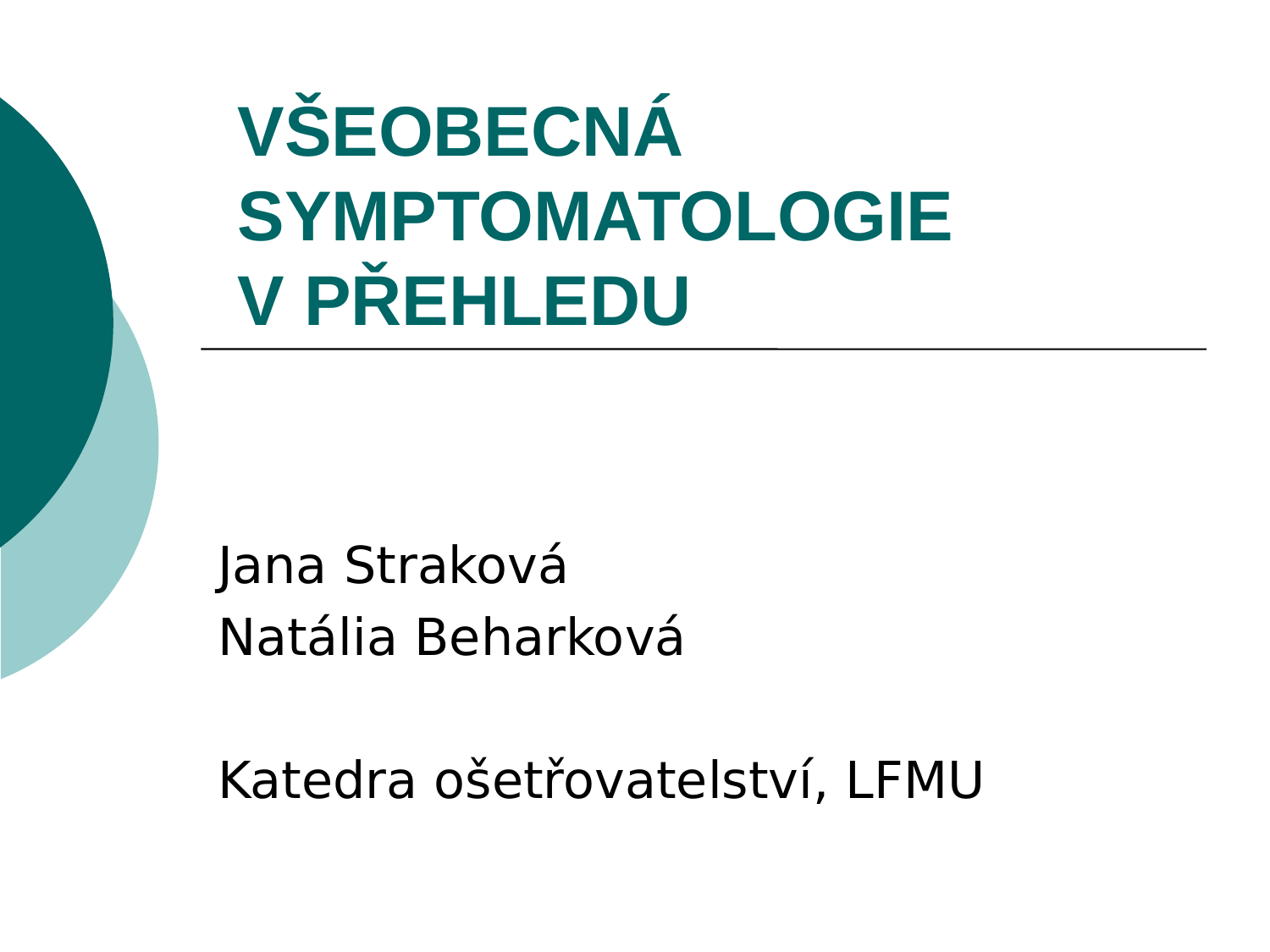

# VŠEOBECNÁ SYMPTOMATOLOGIE V PŘEHLEDU
Jana Straková
Natália Beharková

Katedra ošetřovatelství, LFMU